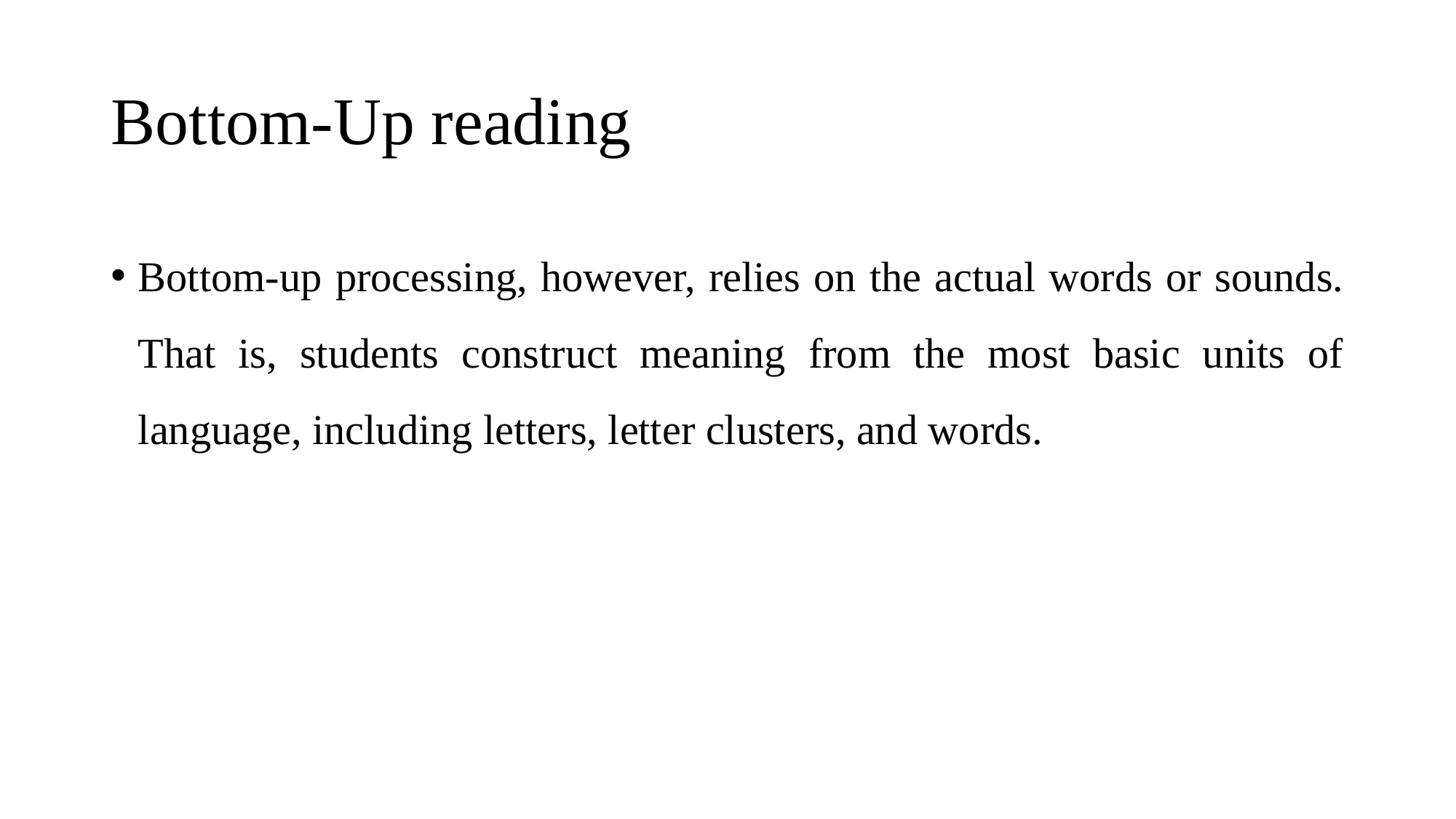

# Bottom-Up reading
Bottom-up processing, however, relies on the actual words or sounds. That is, students construct meaning from the most basic units of language, including letters, letter clusters, and words.